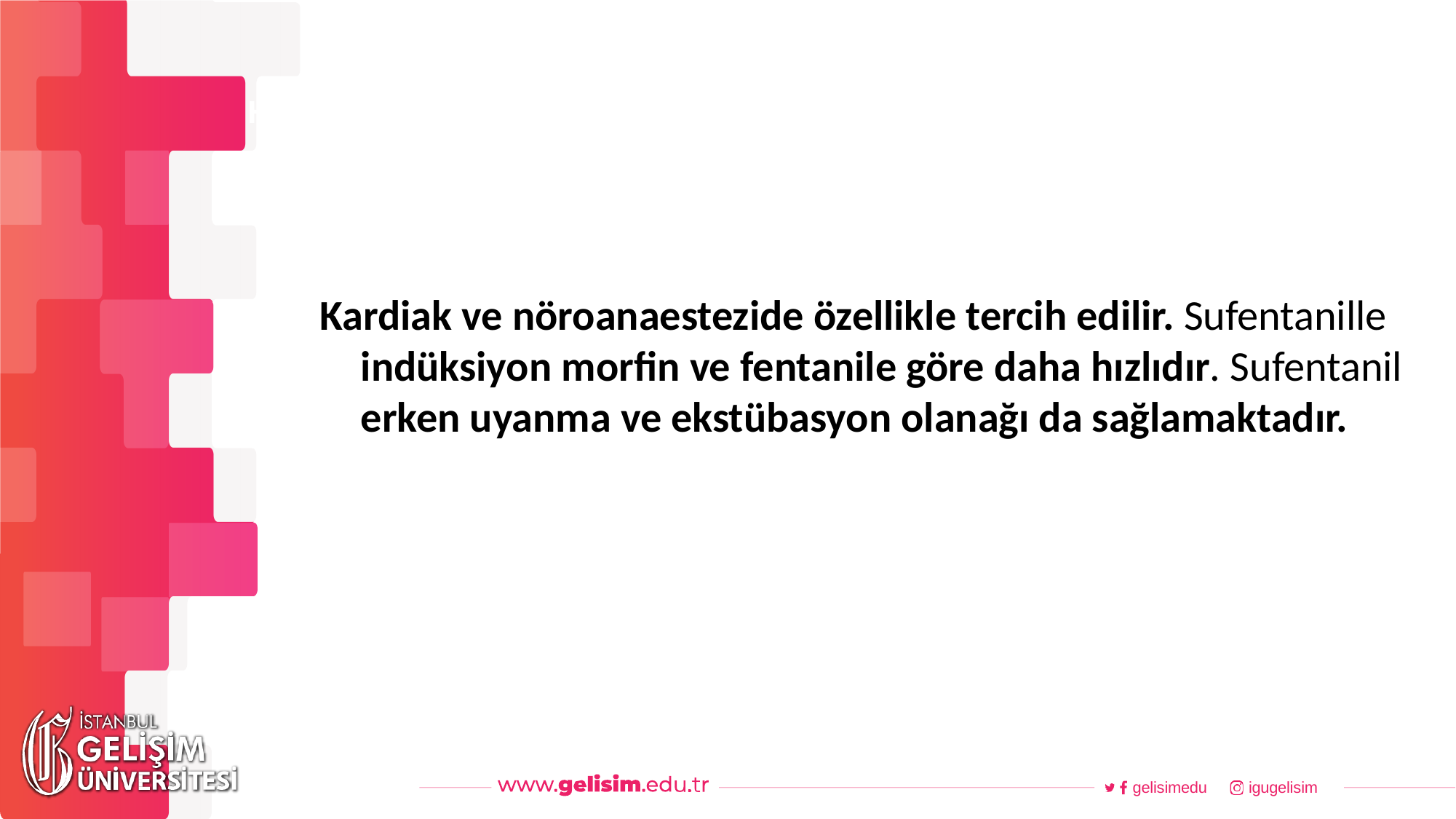

#
Haftalık Akış
Kardiak ve nöroanaestezide özellikle tercih edilir. Sufentanille indüksiyon morfin ve fentanile göre daha hızlıdır. Sufentanil erken uyanma ve ekstübasyon olanağı da sağlamaktadır.

gelisimedu
igugelisim